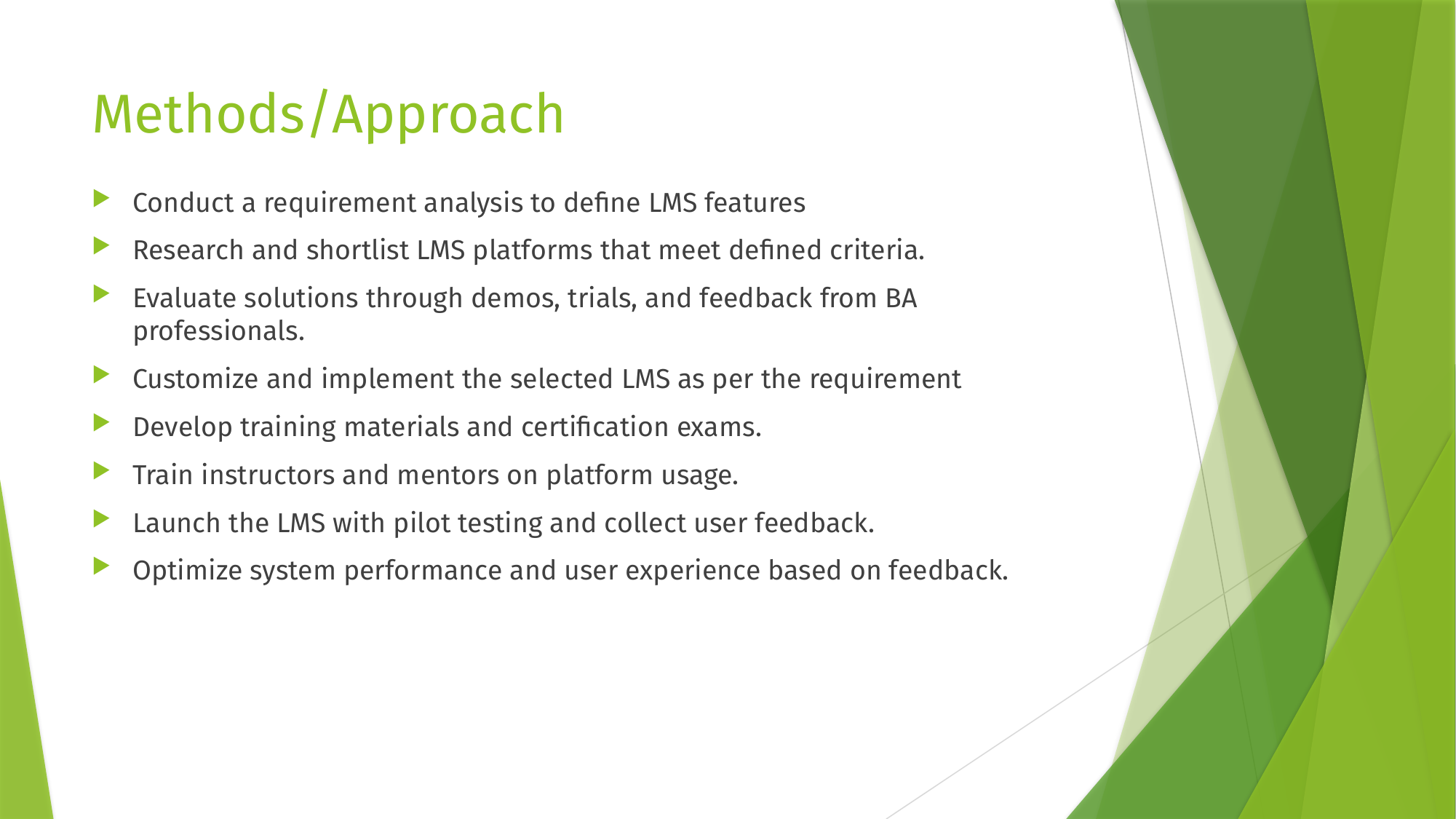

# Methods/Approach
Conduct a requirement analysis to define LMS features
Research and shortlist LMS platforms that meet defined criteria.
Evaluate solutions through demos, trials, and feedback from BA professionals.
Customize and implement the selected LMS as per the requirement
Develop training materials and certification exams.
Train instructors and mentors on platform usage.
Launch the LMS with pilot testing and collect user feedback.
Optimize system performance and user experience based on feedback.